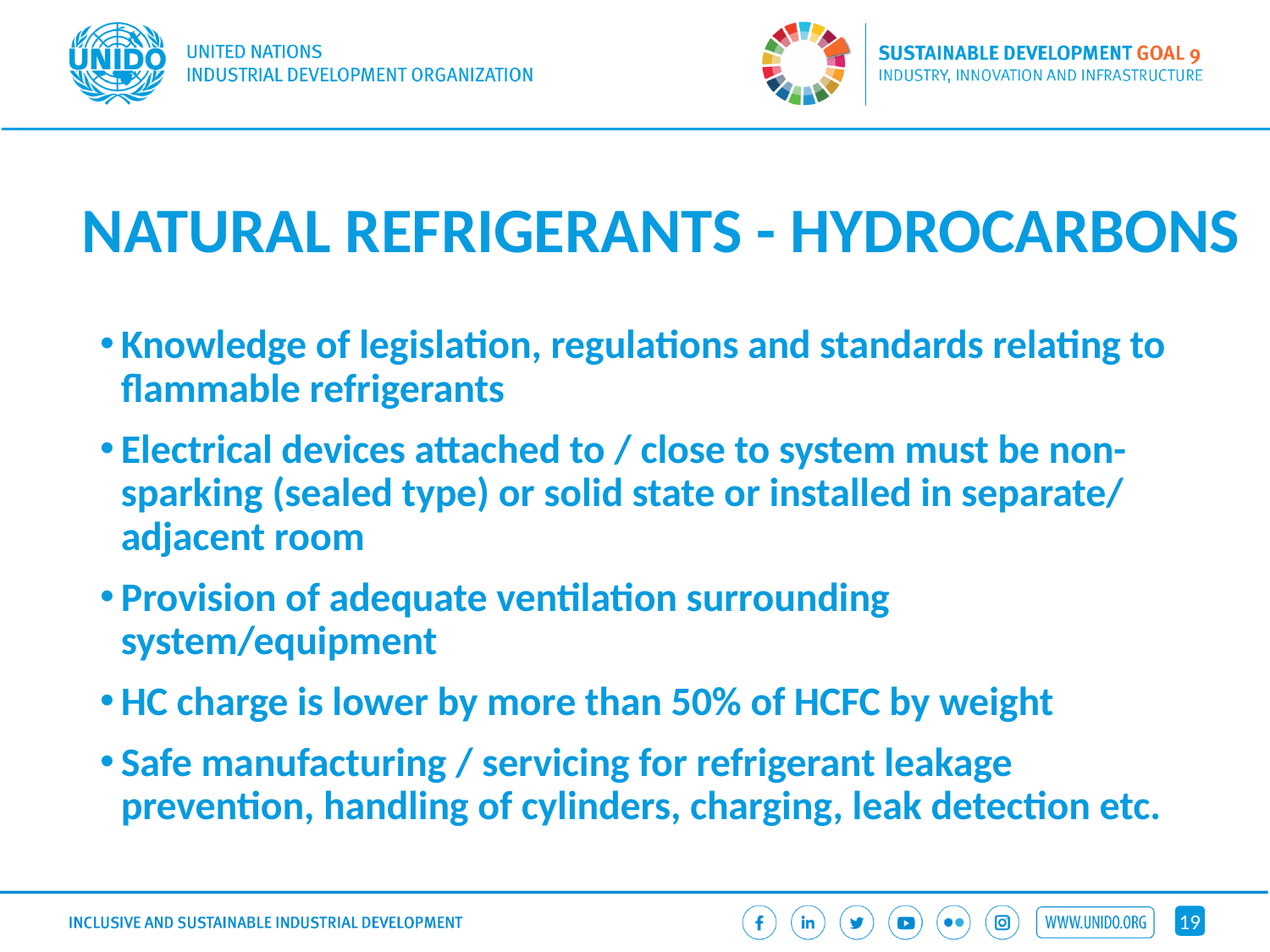

# NATURAL REFRIGERANTS - HYDROCARBONS
Knowledge of legislation, regulations and standards relating to flammable refrigerants
Electrical devices attached to / close to system must be non-sparking (sealed type) or solid state or installed in separate/ adjacent room
Provision of adequate ventilation surrounding system/equipment
HC charge is lower by more than 50% of HCFC by weight
Safe manufacturing / servicing for refrigerant leakage prevention, handling of cylinders, charging, leak detection etc.